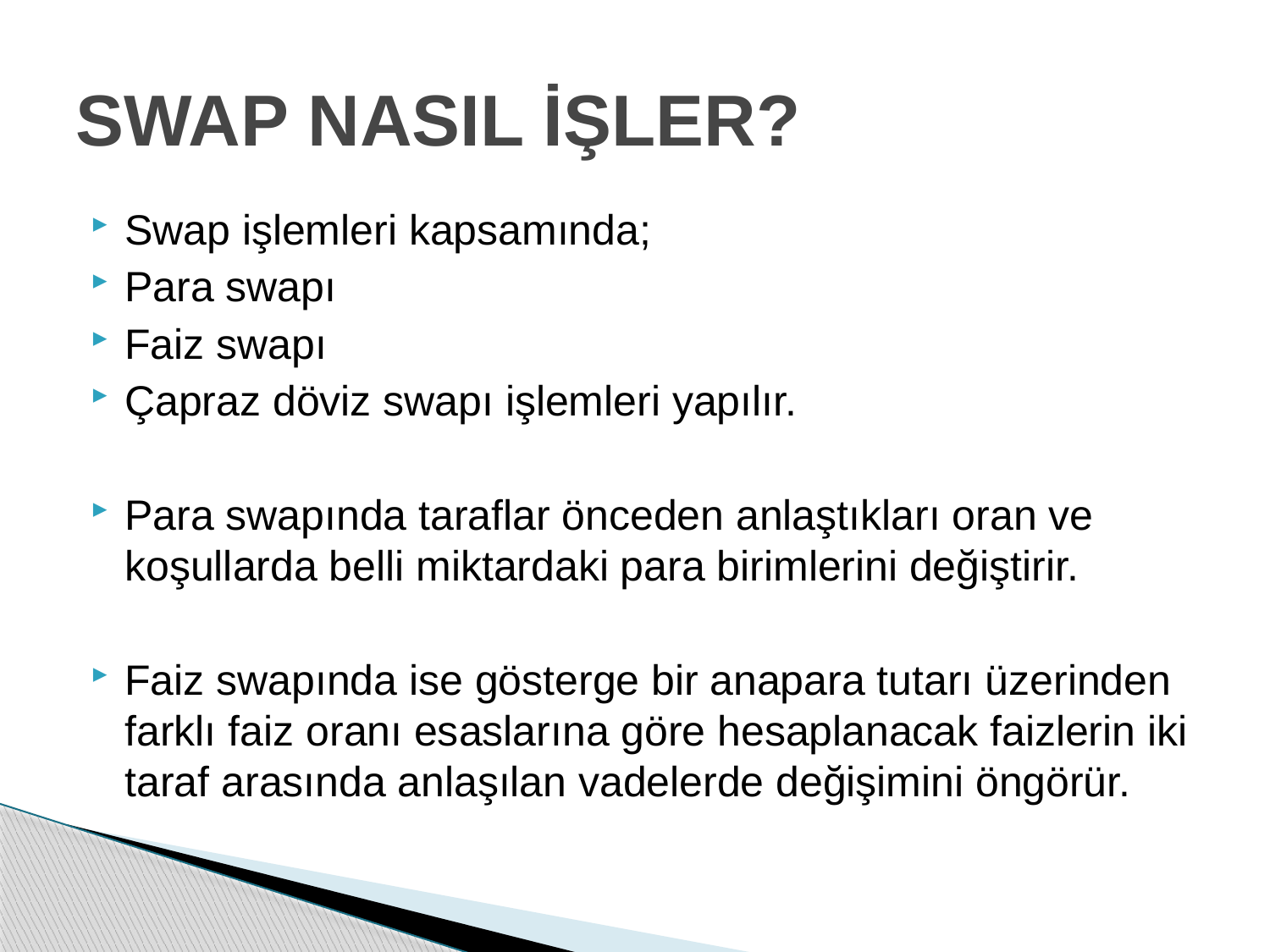

# SWAP NASIL İŞLER?
Swap işlemleri kapsamında;
Para swapı
Faiz swapı
Çapraz döviz swapı işlemleri yapılır.

Para swapında taraflar önceden anlaştıkları oran ve koşullarda belli miktardaki para birimlerini değiştirir.

Faiz swapında ise gösterge bir anapara tutarı üzerinden farklı faiz oranı esaslarına göre hesaplanacak faizlerin iki taraf arasında anlaşılan vadelerde değişimini öngörür.